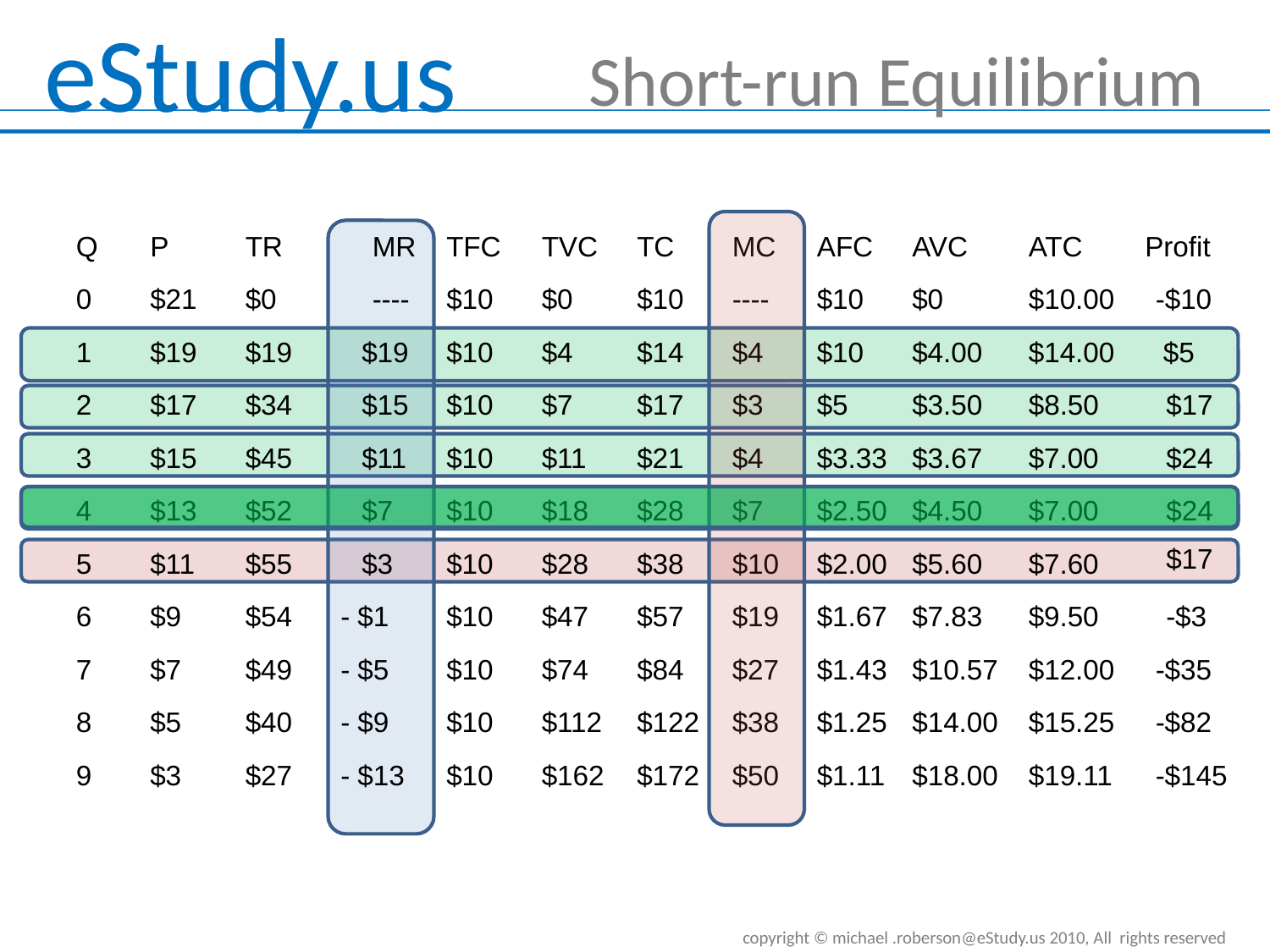

Short-run Equilibrium

Q
P
TR
MR
0
$21
$0
----
1
$19
$19
$19
2
$17
$34
$15
3
$15
$45
$11
4
$13
$52
$7
5
$11
$55
$3
6
$9
$54
- $1
7
$7
$49
- $5
8
$5
$40
- $9
9
$3
$27
- $13
TFC
TVC
TC
MC
AFC
AVC
ATC
$10
$0
$10
----
$10
$0
$10.00
$10
$4
$14
$4
$10
$4.00
$14.00
$10
$7
$17
$3
$5
$3.50
$8.50
$10
$11
$21
$4
$3.33
$3.67
$7.00
$10
$18
$28
$7
$2.50
$4.50
$7.00
$10
$28
$38
$10
$2.00
$5.60
$7.60
$10
$47
$57
$19
$1.67
$7.83
$9.50
$10
$74
$84
$27
$1.43
$10.57
$12.00
$10
$112
$122
$38
$1.25
$14.00
$15.25
$10
$162
$172
$50
$1.11
$18.00
$19.11
Profit
-$10
 $5
$17
$24
$24
$17
-$3
-$35
-$82
-$145